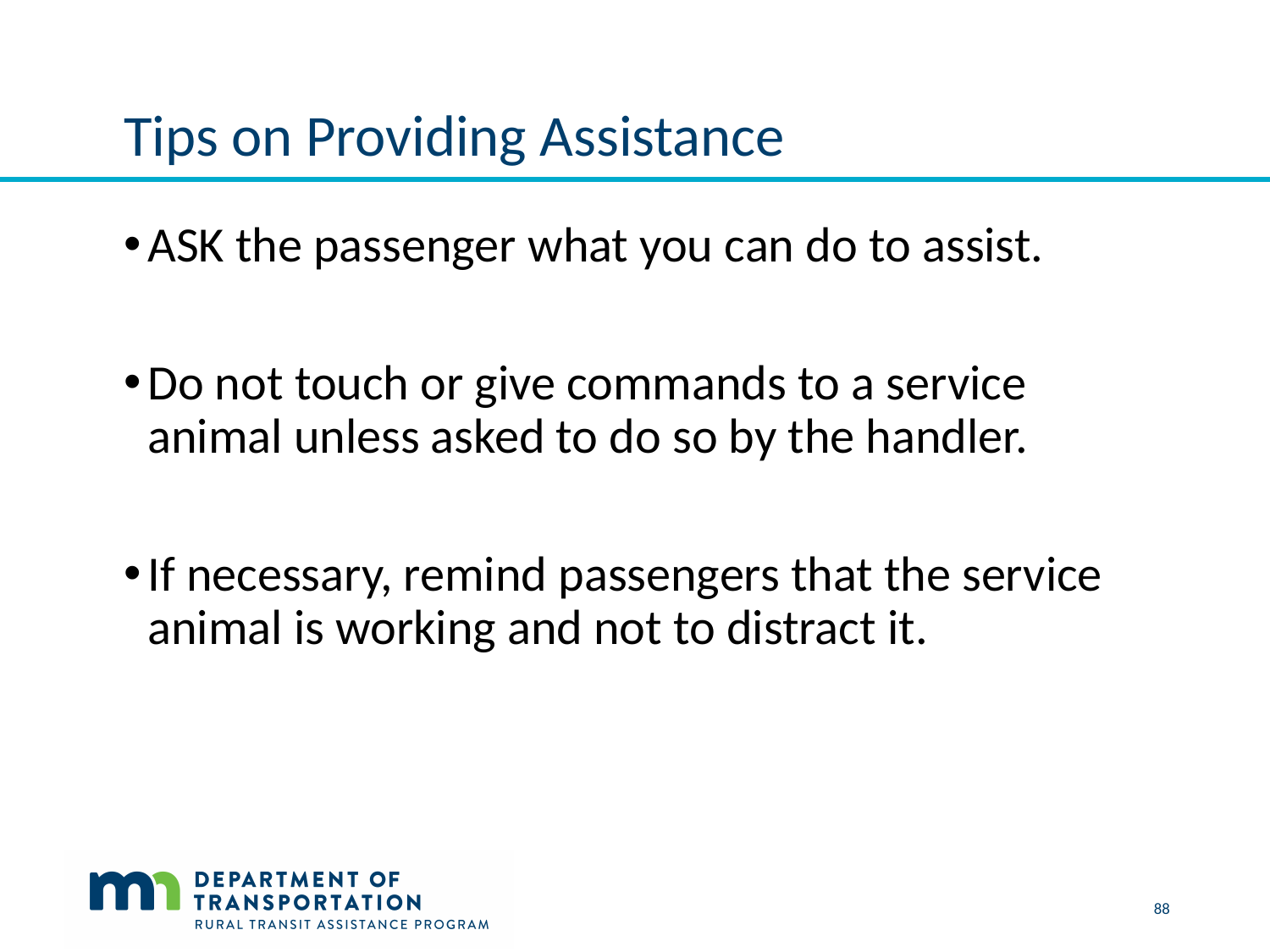

# Tips on Providing Assistance

ASK the passenger what you can do to assist.

Do not touch or give commands to a service animal unless asked to do so by the handler.

If necessary, remind passengers that the service animal is working and not to distract it.
  88